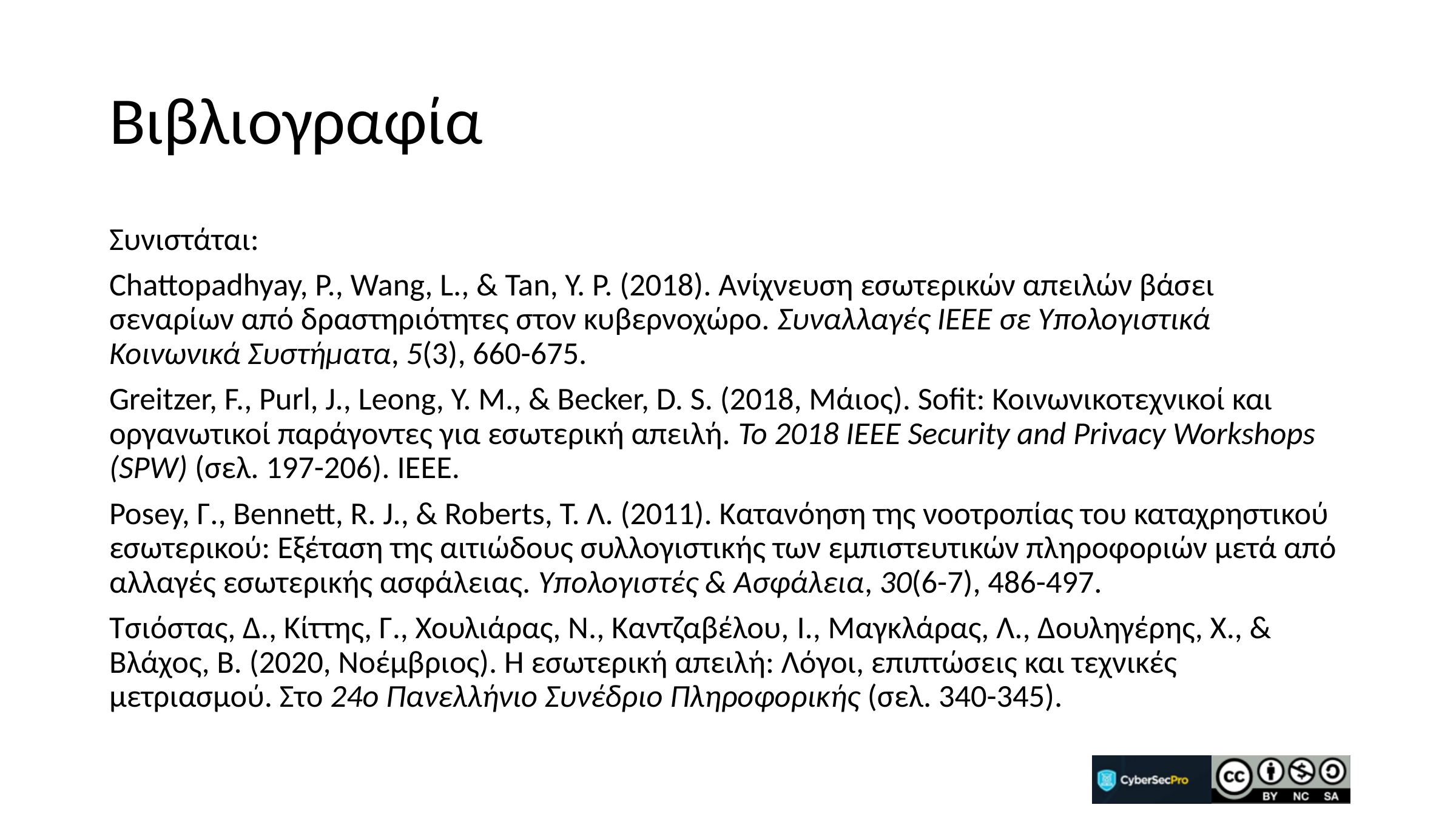

# Βιβλιογραφία
Συνιστάται:
Chattopadhyay, Ρ., Wang, L., & Tan, Y. P. (2018). Ανίχνευση εσωτερικών απειλών βάσει σεναρίων από δραστηριότητες στον κυβερνοχώρο. Συναλλαγές IEEE σε Υπολογιστικά Κοινωνικά Συστήματα, 5(3), 660-675.
Greitzer, F., Purl, J., Leong, Y. M., & Becker, D. S. (2018, Μάιος). Sofit: Κοινωνικοτεχνικοί και οργανωτικοί παράγοντες για εσωτερική απειλή. Το 2018 IEEE Security and Privacy Workshops (SPW) (σελ. 197-206). ΙΕΕΕ.
Posey, Γ., Bennett, R. J., & Roberts, Τ. Λ. (2011). Κατανόηση της νοοτροπίας του καταχρηστικού εσωτερικού: Εξέταση της αιτιώδους συλλογιστικής των εμπιστευτικών πληροφοριών μετά από αλλαγές εσωτερικής ασφάλειας. Υπολογιστές & Ασφάλεια, 30(6-7), 486-497.
Τσιόστας, Δ., Κίττης, Γ., Χουλιάρας, Ν., Καντζαβέλου, Ι., Μαγκλάρας, Λ., Δουληγέρης, Χ., & Βλάχος, Β. (2020, Νοέμβριος). Η εσωτερική απειλή: Λόγοι, επιπτώσεις και τεχνικές μετριασμού. Στο 24ο Πανελλήνιο Συνέδριο Πληροφορικής (σελ. 340-345).